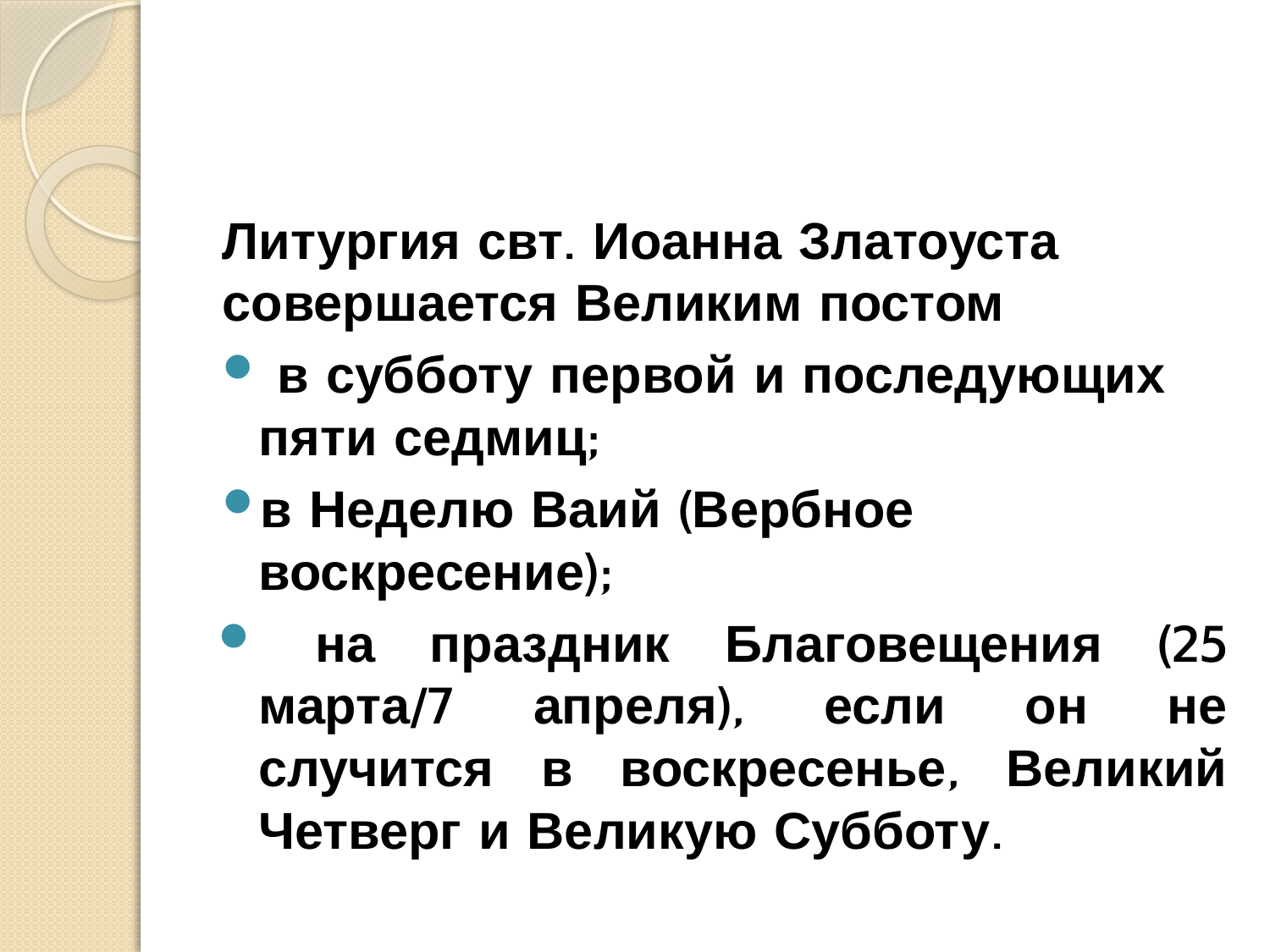

#
Литургия свт. Иоанна Златоуста совершается Великим постом
 в субботу первой и последующих пяти седмиц;
в Неделю Ваий (Вербное воскресение);
 на праздник Благовещения (25 марта/7 апреля), если он не случится в воскресенье, Великий Четверг и Великую Субботу.